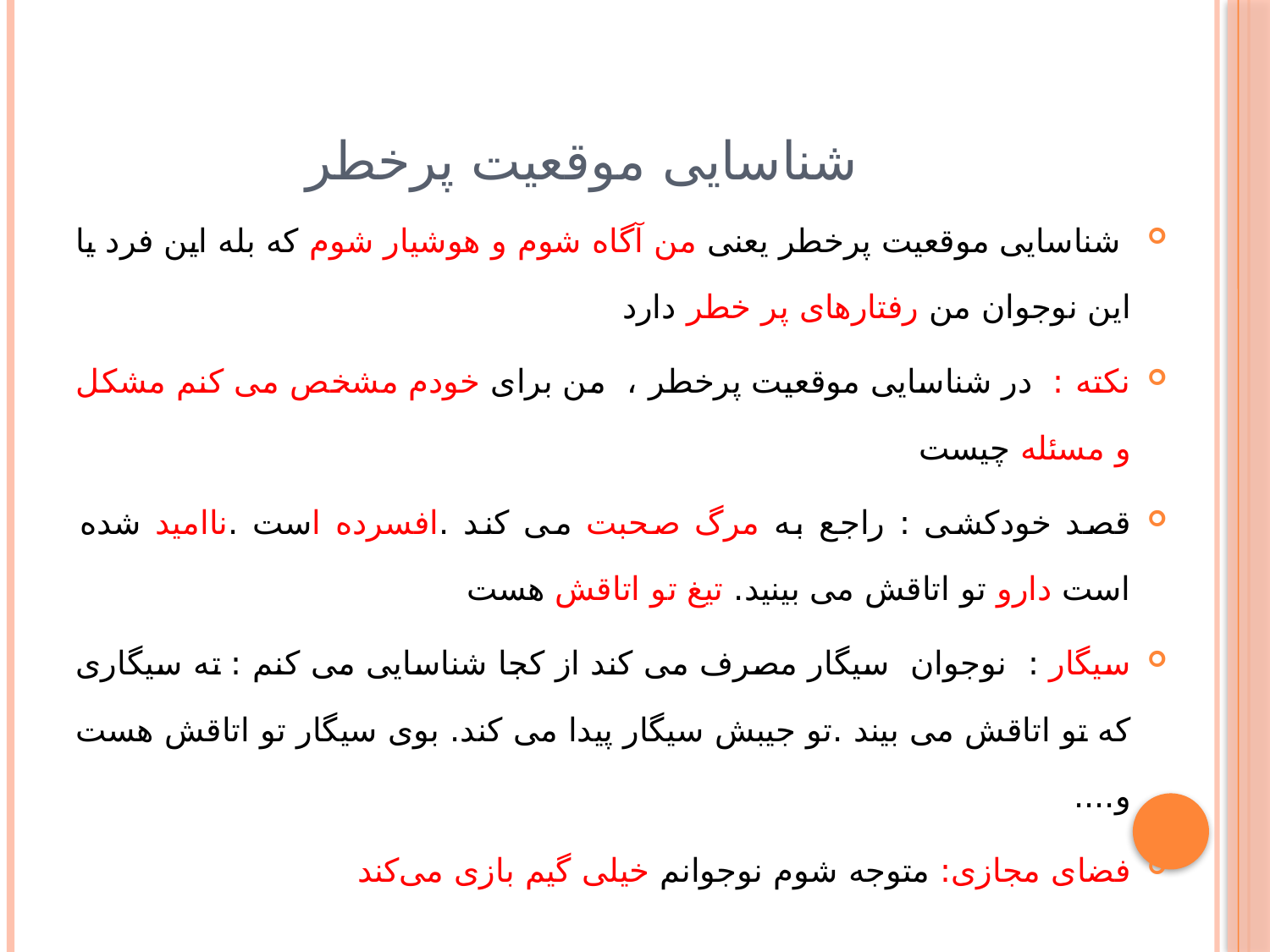

# شناسایی موقعیت پرخطر
 شناسایی موقعیت پرخطر یعنی من آگاه شوم و هوشیار شوم که بله این فرد یا این نوجوان من رفتارهای پر خطر دارد
نکته :  در شناسایی موقعیت پرخطر ،  من برای خودم مشخص می کنم مشکل و مسئله چیست
قصد خودکشی : راجع به مرگ صحبت می کند .افسرده است .ناامید شده است دارو تو اتاقش می بینید. تیغ تو اتاقش هست
سیگار :  نوجوان  سیگار مصرف می کند از کجا شناسایی می کنم : ته سیگاری که تو اتاقش می بیند .تو جیبش سیگار پیدا می کند. بوی سیگار تو اتاقش هست و....
فضای مجازی: متوجه شوم نوجوانم خیلی گیم بازی می‌کند